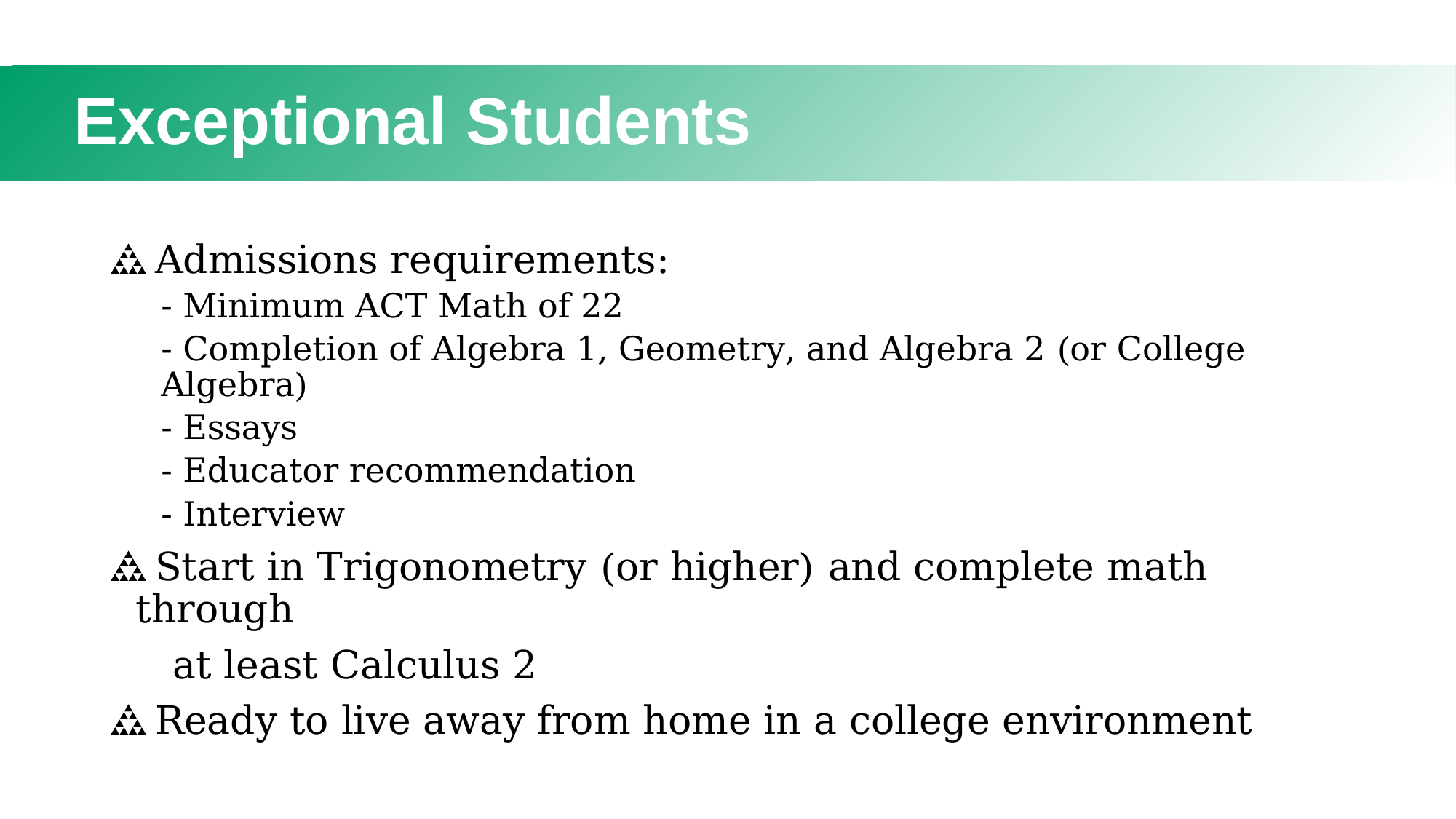

# Exceptional Students

 Admissions requirements:
- Minimum ACT Math of 22
- Completion of Algebra 1, Geometry, and Algebra 2 (or College Algebra)
- Essays
- Educator recommendation
- Interview
 Start in Trigonometry (or higher) and complete math through
     at least Calculus 2
 Ready to live away from home in a college environment